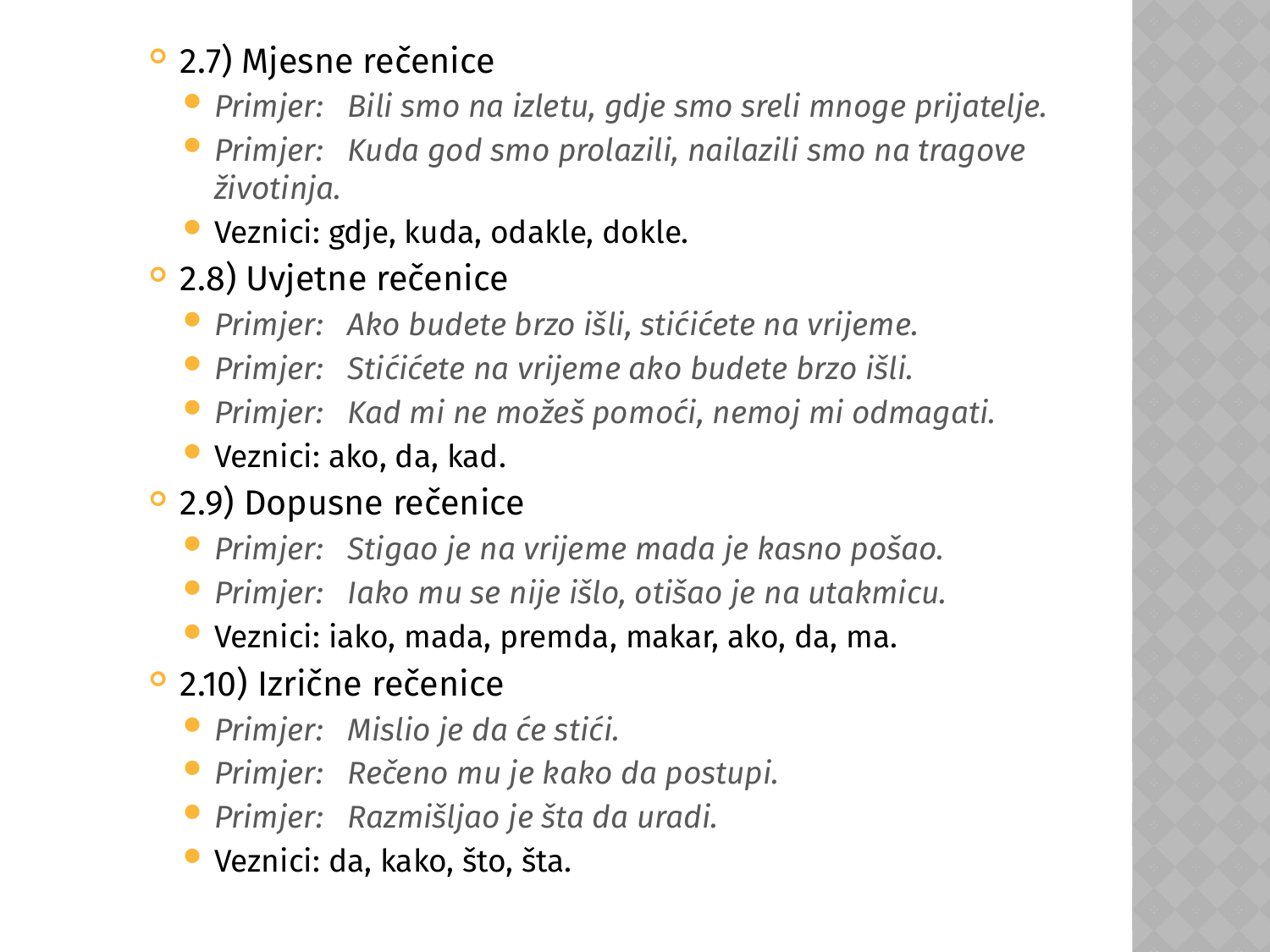

2.7) Mjesne rečenice
Primjer:   Bili smo na izletu, gdje smo sreli mnoge prijatelje.
Primjer:   Kuda god smo prolazili, nailazili smo na tragove životinja.
Veznici: gdje, kuda, odakle, dokle.
2.8) Uvjetne rečenice
Primjer:   Ako budete brzo išli, stićićete na vrijeme.
Primjer:   Stićićete na vrijeme ako budete brzo išli.
Primjer:   Kad mi ne možeš pomoći, nemoj mi odmagati.
Veznici: ako, da, kad.
2.9) Dopusne rečenice
Primjer:   Stigao je na vrijeme mada je kasno pošao.
Primjer:   Iako mu se nije išlo, otišao je na utakmicu.
Veznici: iako, mada, premda, makar, ako, da, ma.
2.10) Izrične rečenice
Primjer:   Mislio je da će stići.
Primjer:   Rečeno mu je kako da postupi.
Primjer:   Razmišljao je šta da uradi.
Veznici: da, kako, što, šta.